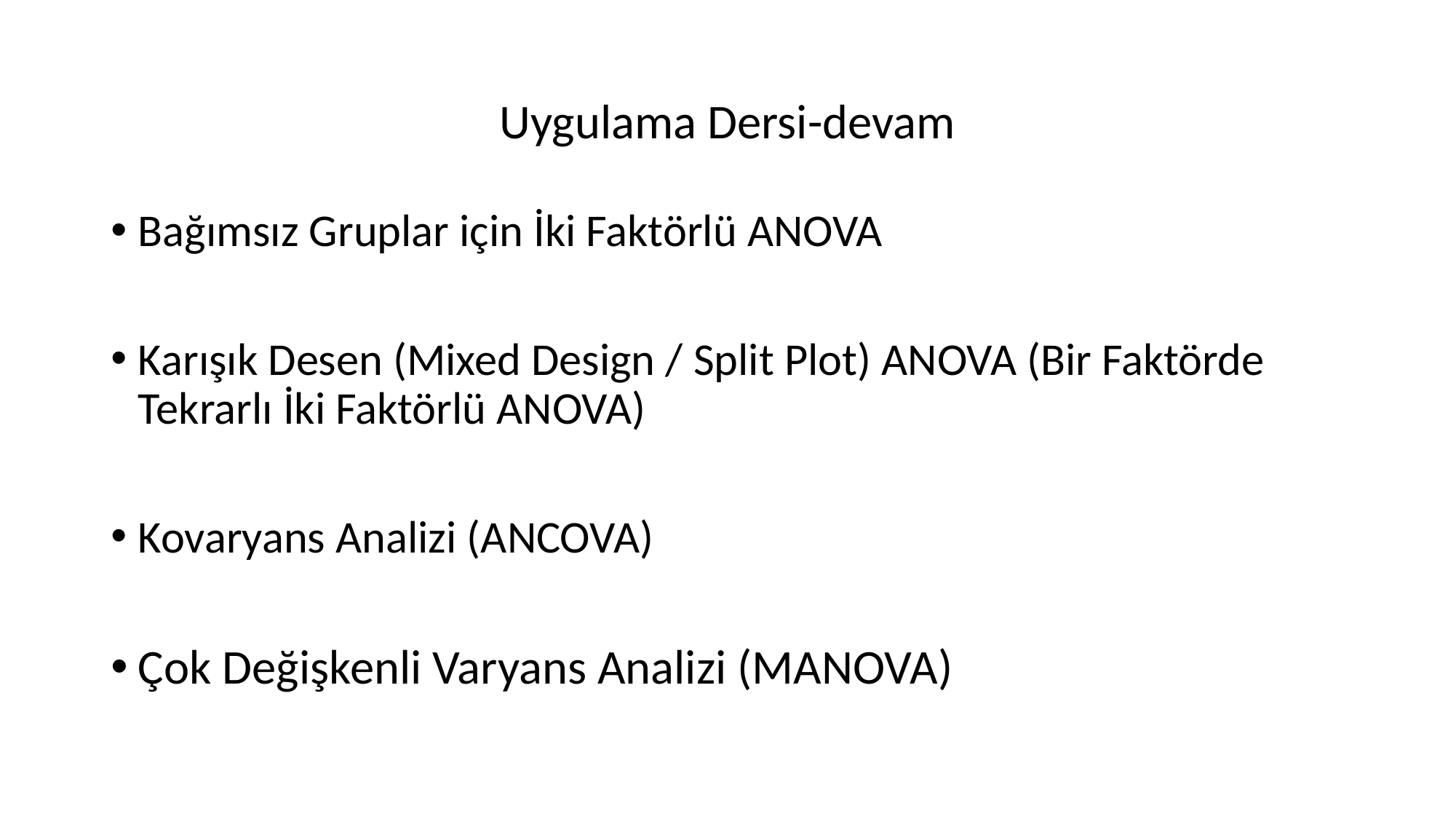

# Uygulama Dersi-devam
Bağımsız Gruplar için İki Faktörlü ANOVA

Karışık Desen (Mixed Design / Split Plot) ANOVA (Bir Faktörde Tekrarlı İki Faktörlü ANOVA)

Kovaryans Analizi (ANCOVA)

Çok Değişkenli Varyans Analizi (MANOVA)